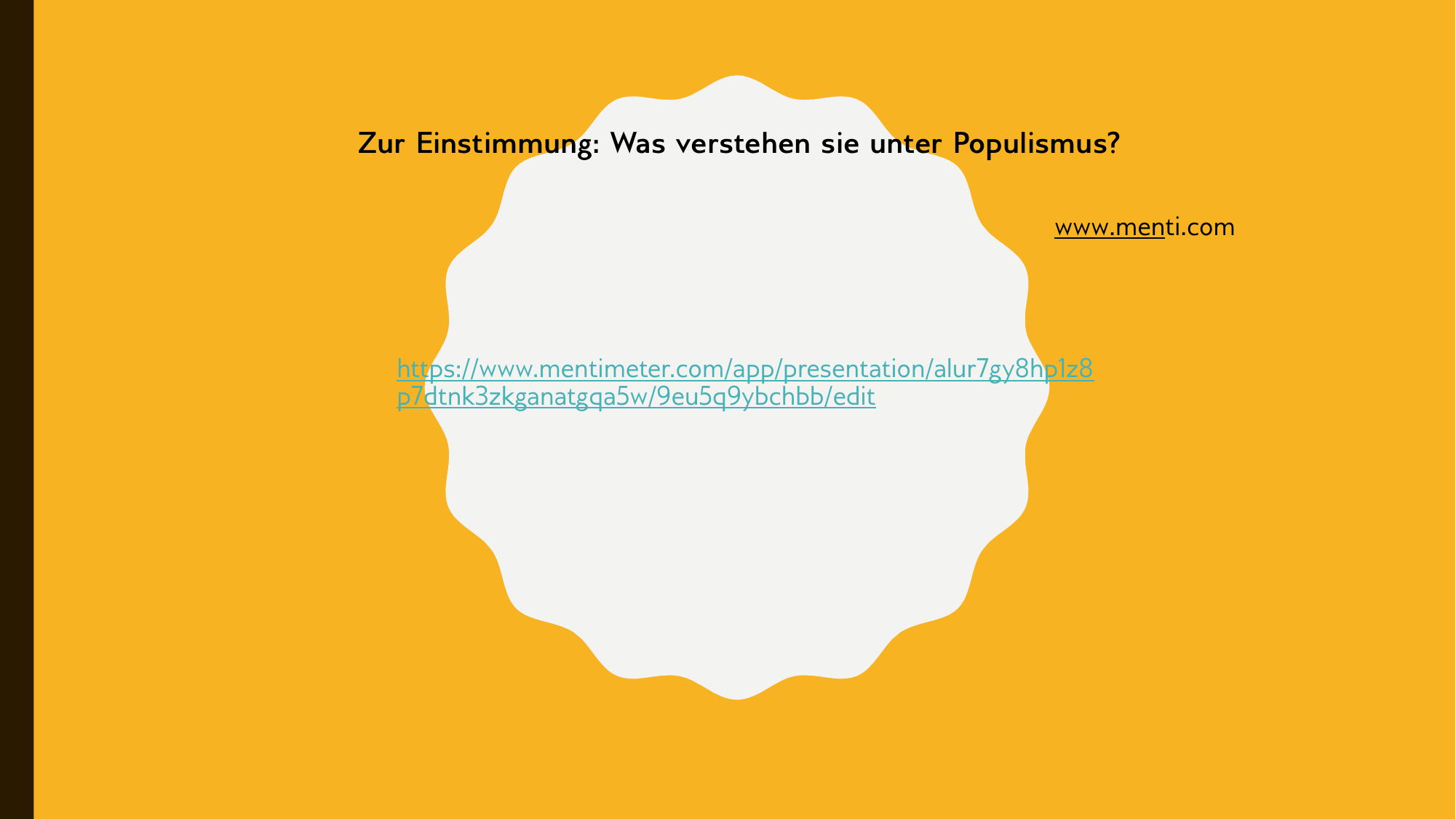

Zur Einstimmung: Was verstehen sie unter Populismus?
www.menti.com

https://www.mentimeter.com/app/presentation/alur7gy8hp1z8p7dtnk3zkganatgqa5w/9eu5q9ybchbb/edit